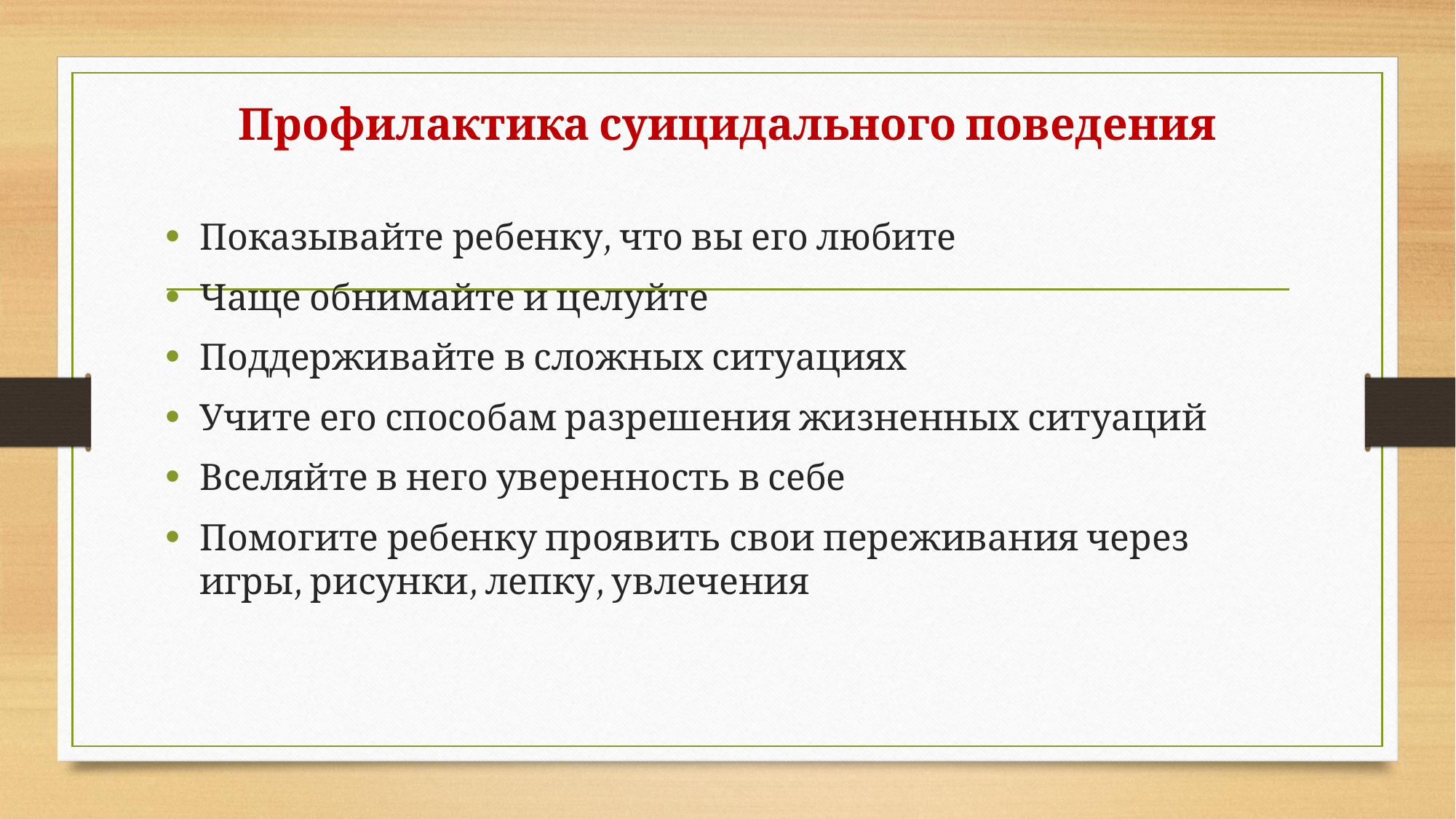

# Профилактика суицидального поведения
Показывайте ребенку, что вы его любите
Чаще обнимайте и целуйте
Поддерживайте в сложных ситуациях
Учите его способам разрешения жизненных ситуаций
Вселяйте в него уверенность в себе
Помогите ребенку проявить свои переживания через игры, рисунки, лепку, увлечения